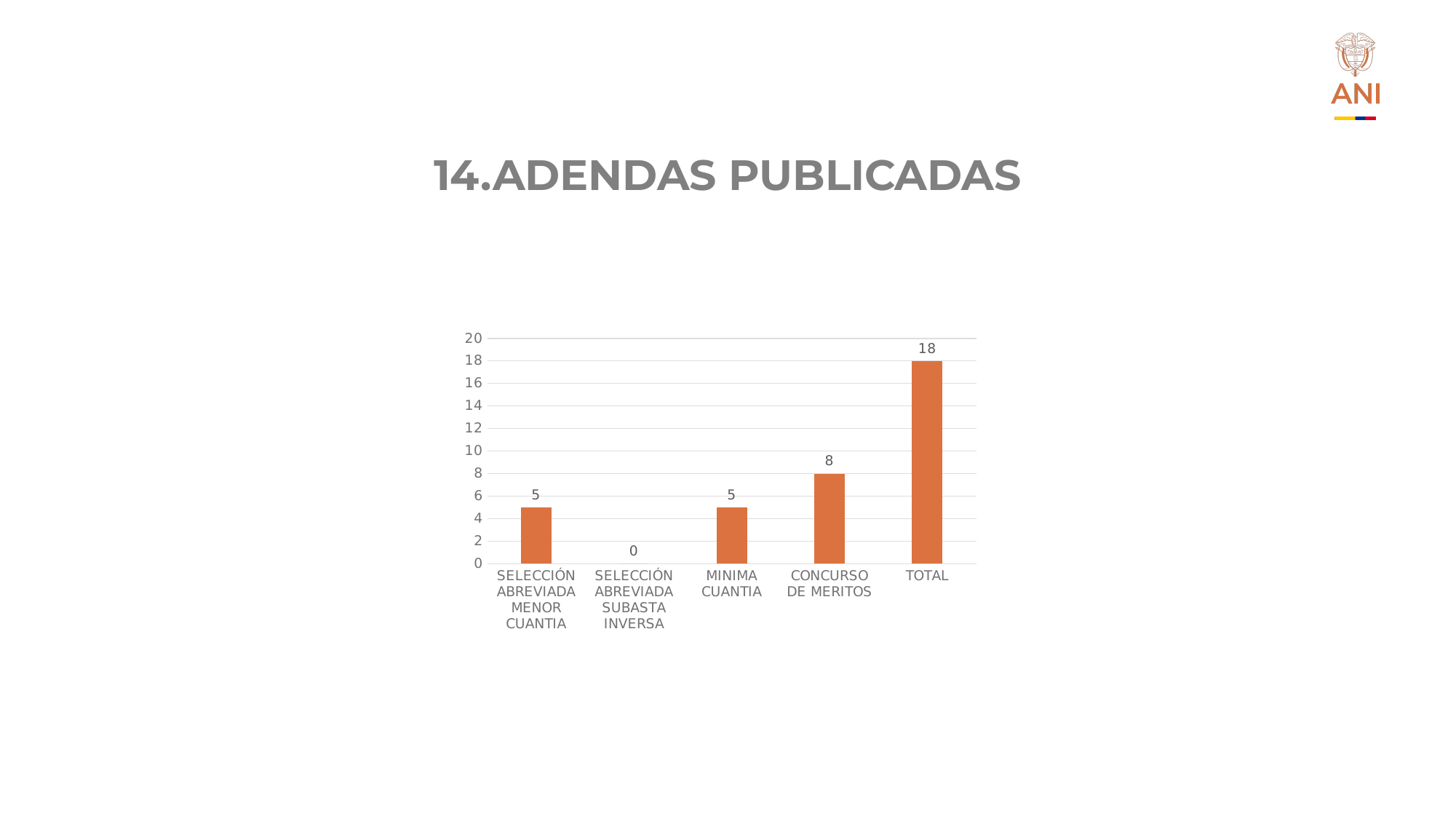

# 14.ADENDAS PUBLICADAS

### Chart

| Category |  |
|---|---|
| SELECCIÓN ABREVIADA MENOR CUANTIA | 5.0 |
| SELECCIÓN ABREVIADA SUBASTA INVERSA | 0.0 |
| MINIMA CUANTIA | 5.0 |
| CONCURSO DE MERITOS | 8.0 |
| TOTAL | 18.0 |